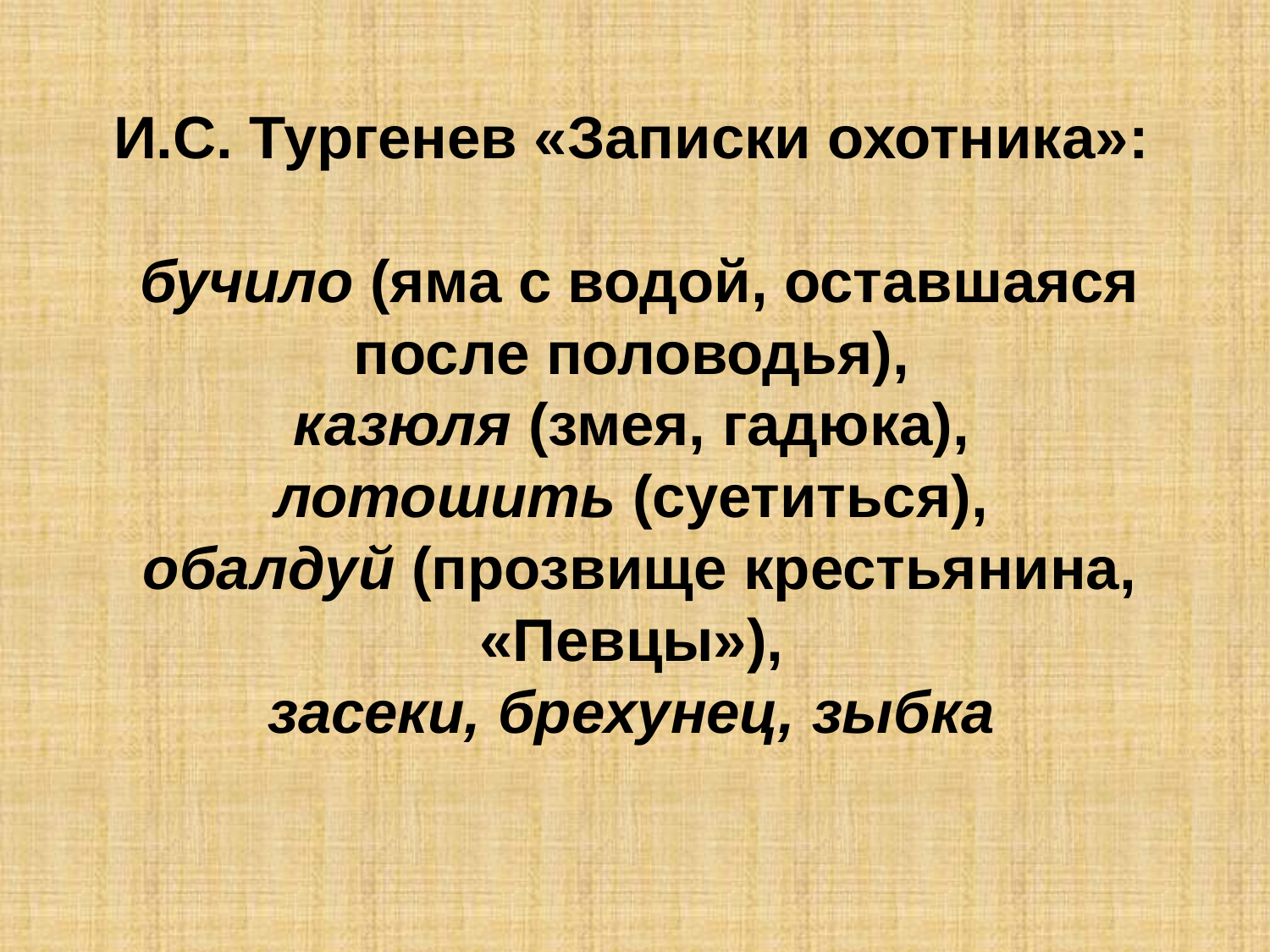

И.С. Тургенев «Записки охотника»:

бучило (яма с водой, оставшаяся после половодья),
казюля (змея, гадюка),
лотошить (суетиться),
обалдуй (прозвище крестьянина, «Певцы»),
засеки, брехунец, зыбка